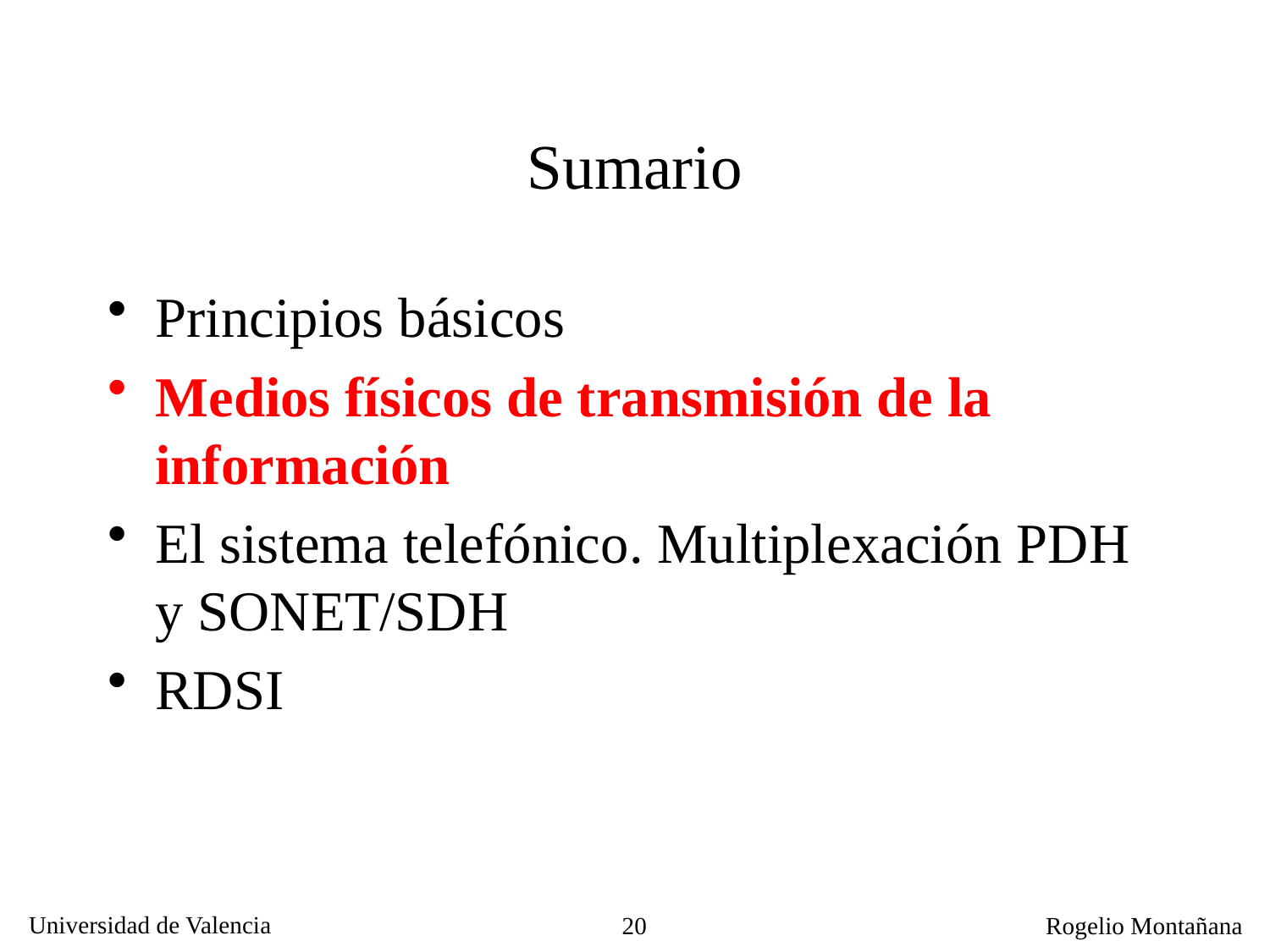

# Sumario
Principios básicos
Medios físicos de transmisión de la información
El sistema telefónico. Multiplexación PDH y SONET/SDH
RDSI